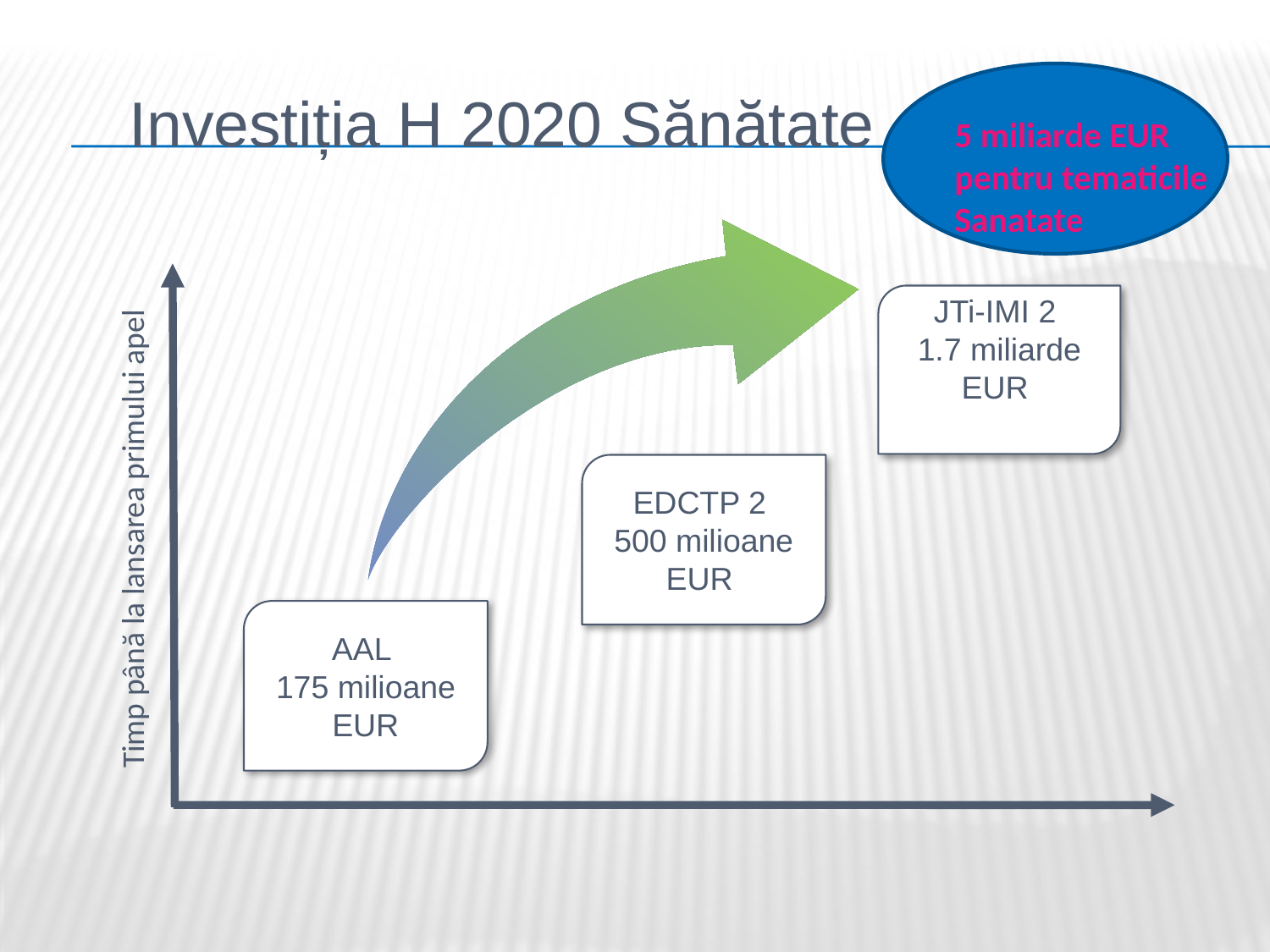

Investiția H 2020 Sănătate

5 miliarde EUR pentru tematicile Sanatate

JTi-IMI 2
1.7 miliarde EUR

EDCTP 2
500 milioane EUR
Timp până la lansarea primului apel
AAL
175 milioane EUR